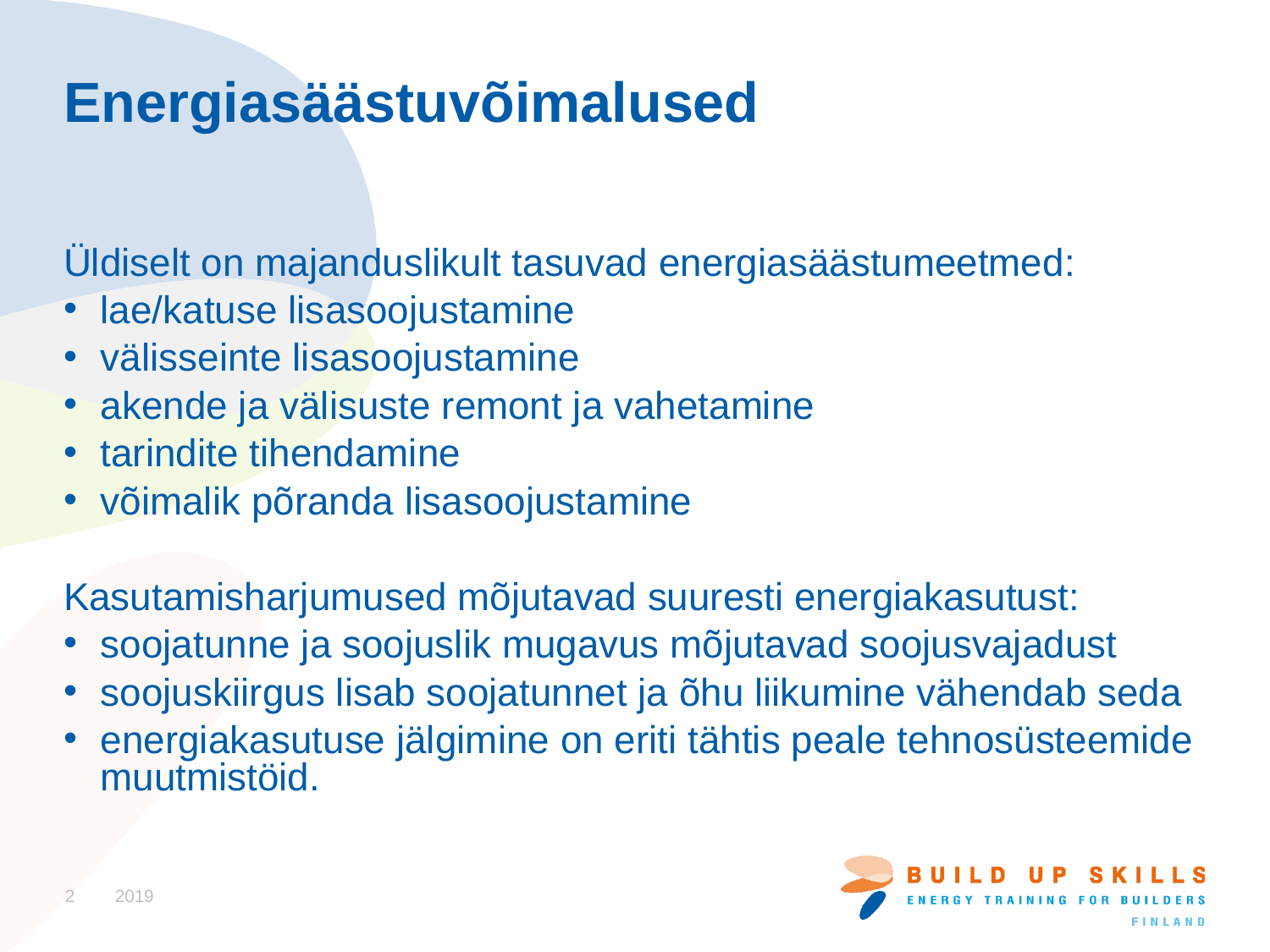

# Energiasäästuvõimalused
Üldiselt on majanduslikult tasuvad energiasäästumeetmed:
lae/katuse lisasoojustamine
välisseinte lisasoojustamine
akende ja välisuste remont ja vahetamine
tarindite tihendamine
võimalik põranda lisasoojustamine

Kasutamisharjumused mõjutavad suuresti energiakasutust:
soojatunne ja soojuslik mugavus mõjutavad soojusvajadust
soojuskiirgus lisab soojatunnet ja õhu liikumine vähendab seda
energiakasutuse jälgimine on eriti tähtis peale tehnosüsteemide muutmistöid.

2
2019